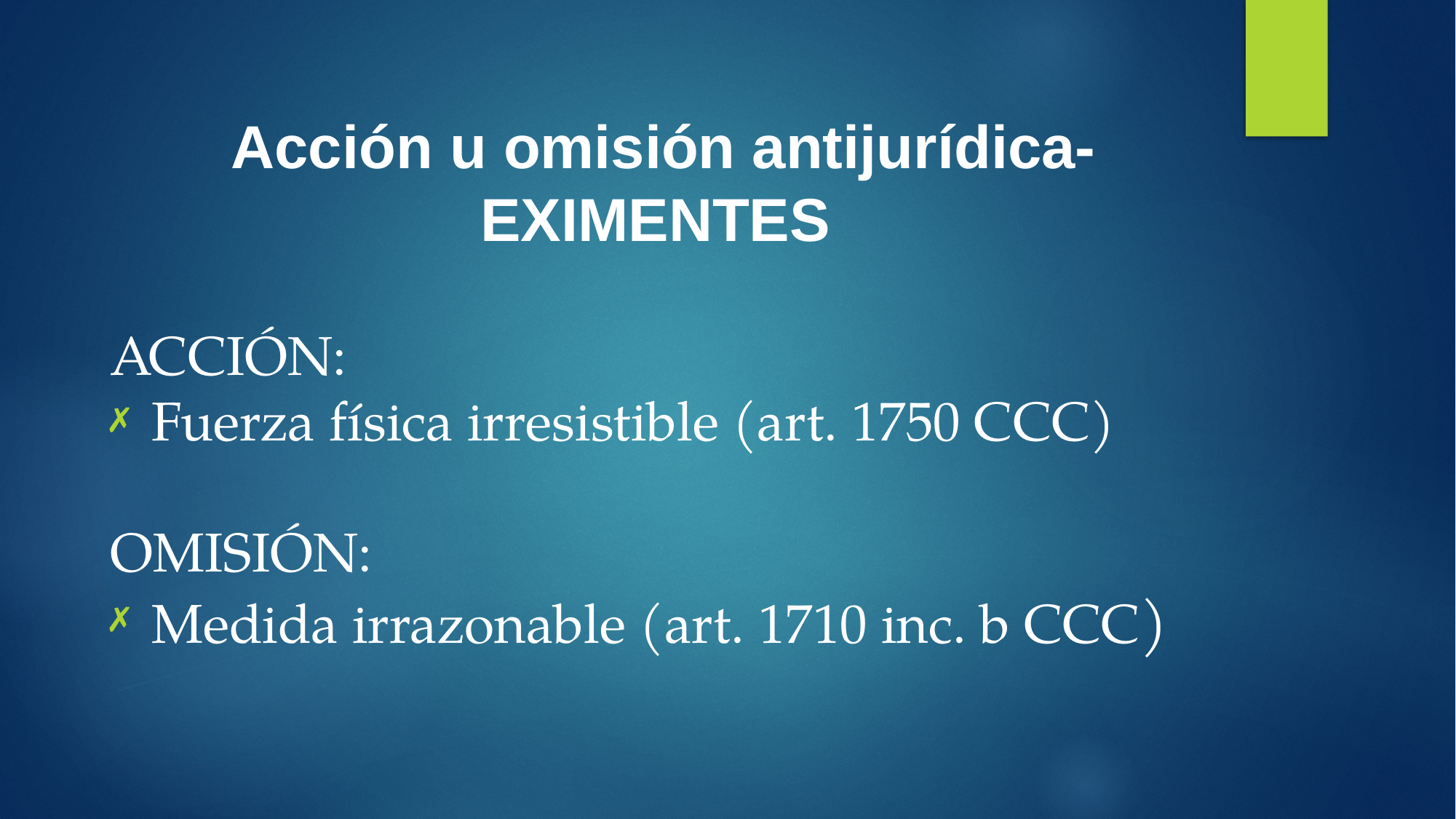

# Acción u omisión antijurídica- EXIMENTES
ACCIÓN:
Fuerza física irresistible (art. 1750 CCC)

OMISIÓN:
Medida irrazonable (art. 1710 inc. b CCC)